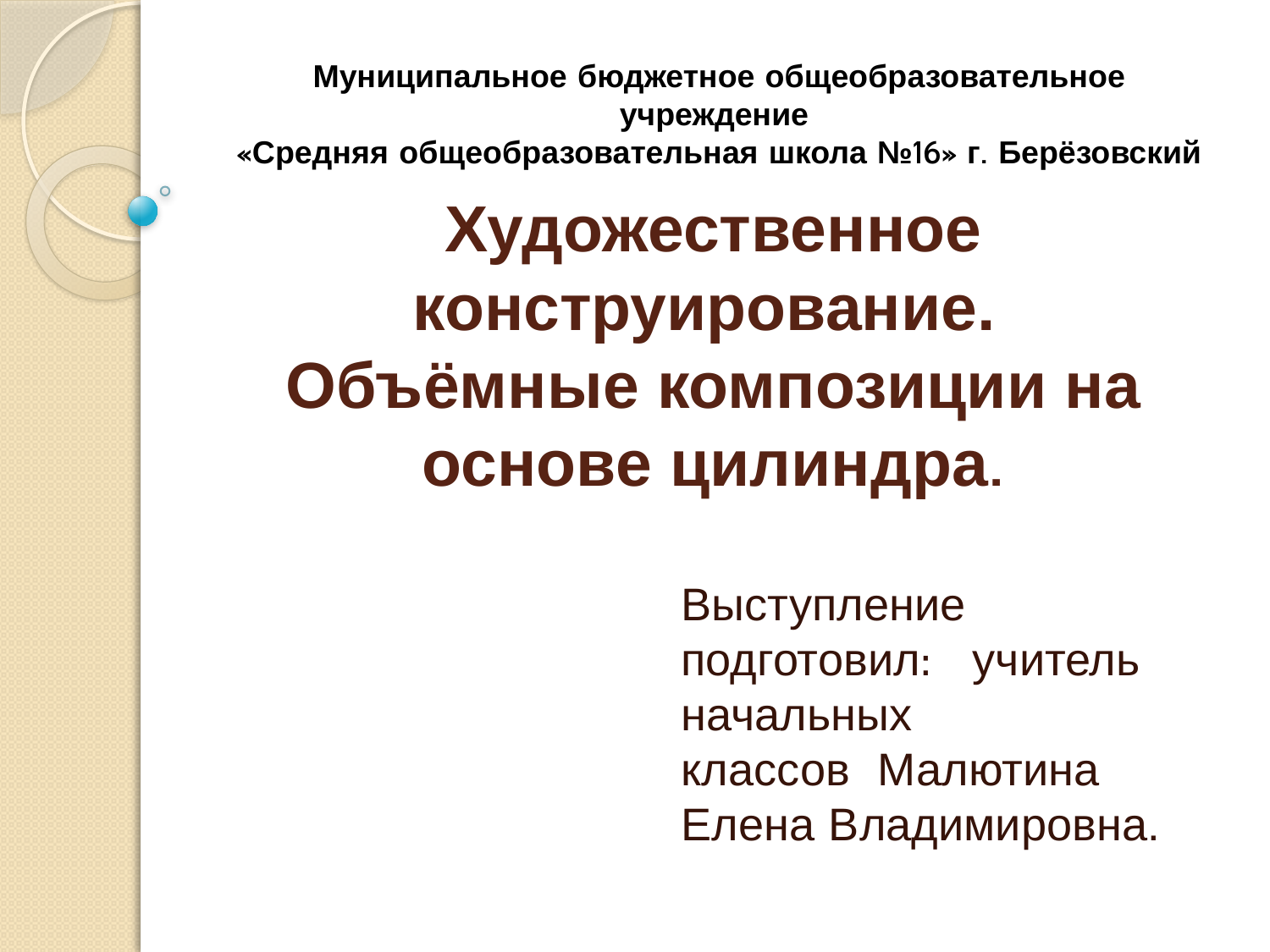

Муниципальное бюджетное общеобразовательное учреждение
«Средняя общеобразовательная школа №16» г. Берёзовский
# Художественное конструирование. Объёмные композиции на основе цилиндра.
Выступление подготовил:   учитель начальных                       классов  Малютина Елена Владимировна.